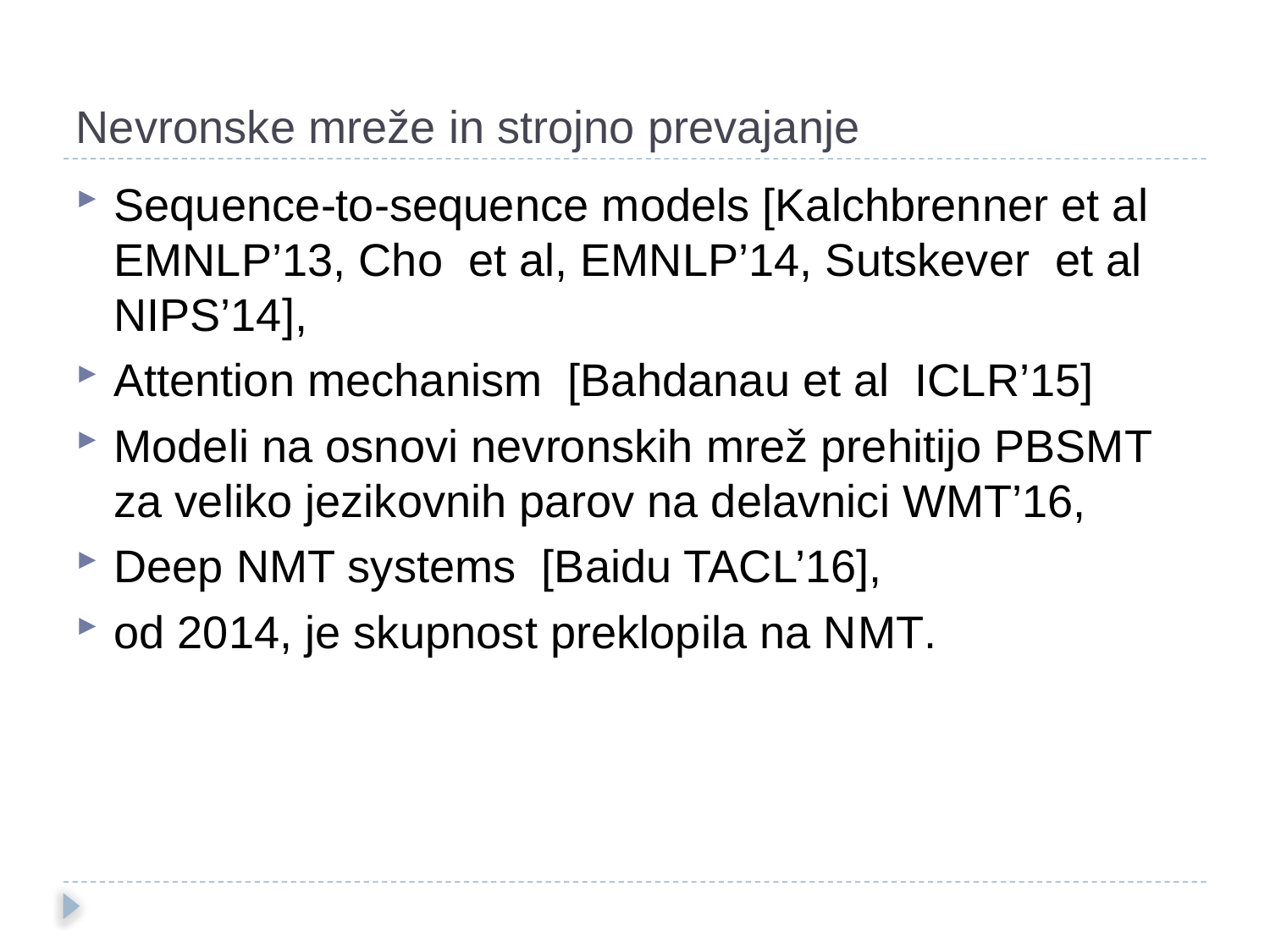

Nevronske mreže in strojno prevajanje
Sequence-to-sequence models [Kalchbrenner et al  EMNLP’13, Cho  et al, EMNLP’14, Sutskever  et al  NIPS’14],
Attention mechanism  [Bahdanau et al  ICLR’15]
Modeli na osnovi nevronskih mrež prehitijo PBSMT za veliko jezikovnih parov na delavnici WMT’16,
Deep NMT systems  [Baidu TACL’16],
od 2014, je skupnost preklopila na NMT.